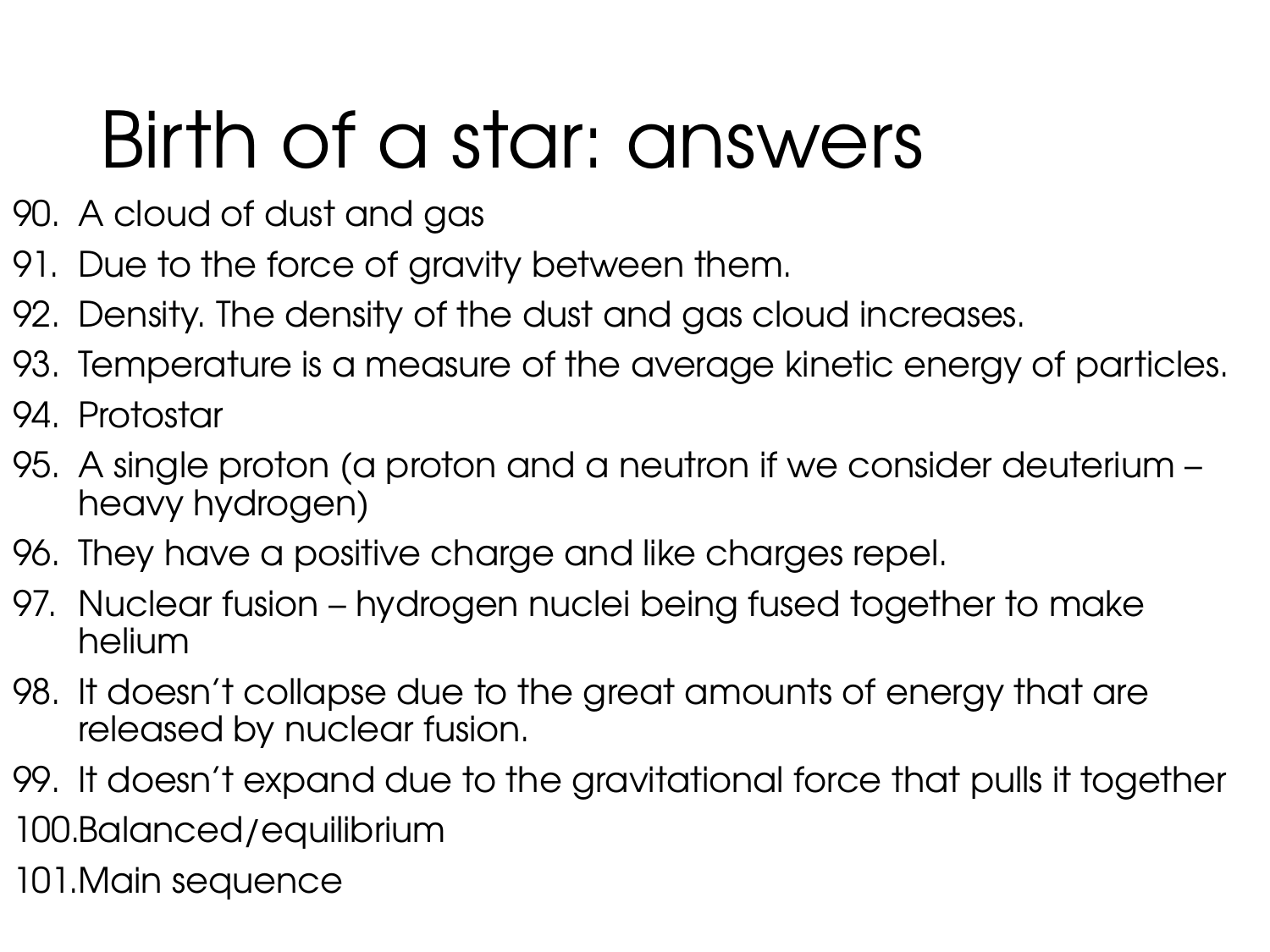

# Birth of a star: answers
A cloud of dust and gas
Due to the force of gravity between them.
Density. The density of the dust and gas cloud increases.
Temperature is a measure of the average kinetic energy of particles.
Protostar
A single proton (a proton and a neutron if we consider deuterium – heavy hydrogen)
They have a positive charge and like charges repel.
Nuclear fusion – hydrogen nuclei being fused together to make helium
It doesn’t collapse due to the great amounts of energy that are released by nuclear fusion.
It doesn’t expand due to the gravitational force that pulls it together
Balanced/equilibrium
Main sequence